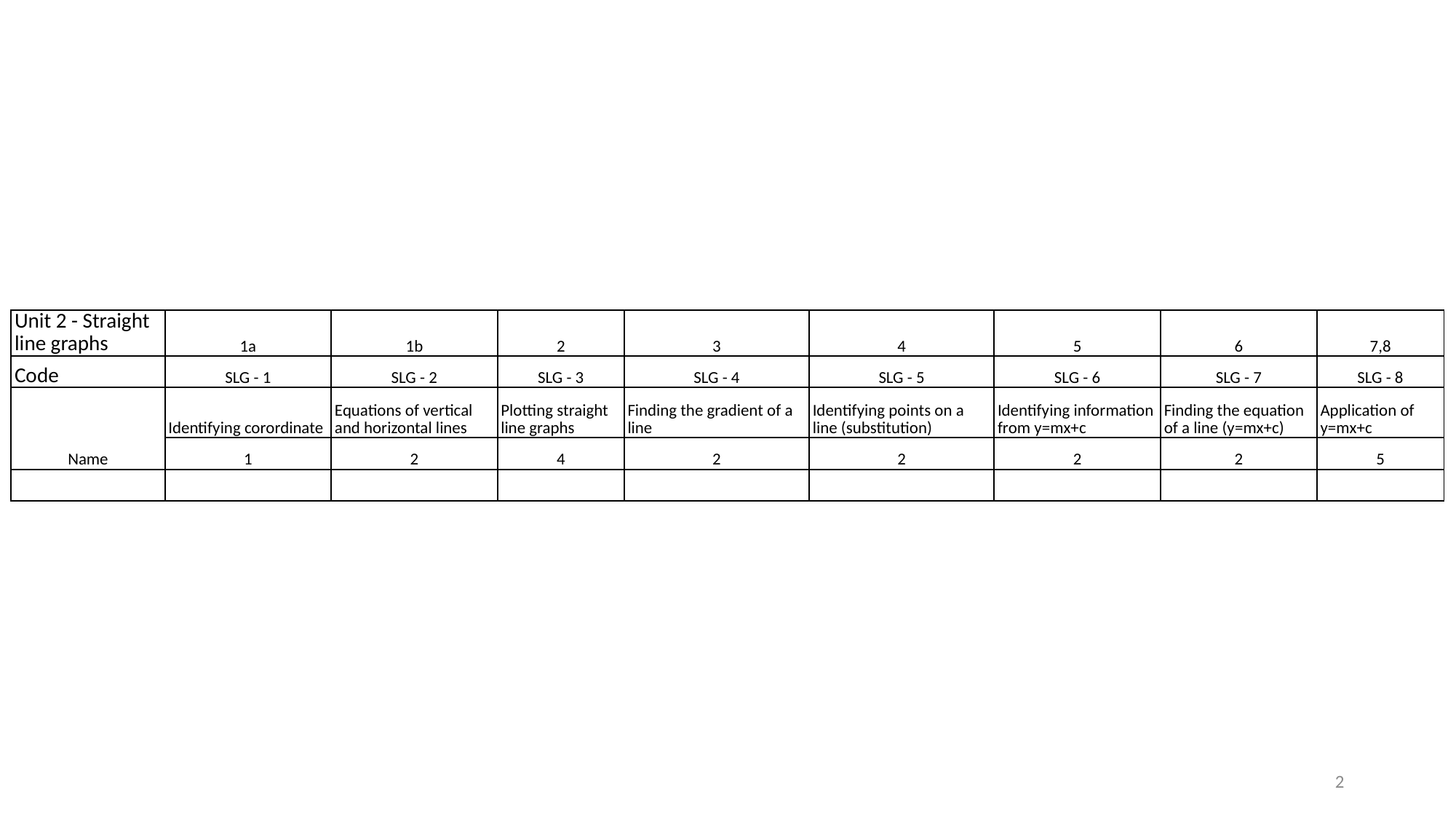

| Unit 2 - Straight line graphs | 1a | 1b | 2 | 3 | 4 | 5 | 6 | 7,8 |
| --- | --- | --- | --- | --- | --- | --- | --- | --- |
| Code | SLG - 1 | SLG - 2 | SLG - 3 | SLG - 4 | SLG - 5 | SLG - 6 | SLG - 7 | SLG - 8 |
| Name | Identifying corordinate | Equations of vertical and horizontal lines | Plotting straight line graphs | Finding the gradient of a line | Identifying points on a line (substitution) | Identifying information from y=mx+c | Finding the equation of a line (y=mx+c) | Application of y=mx+c |
|  | 1 | 2 | 4 | 2 | 2 | 2 | 2 | 5 |
|  |  |  |  |  |  |  |  |  |
2